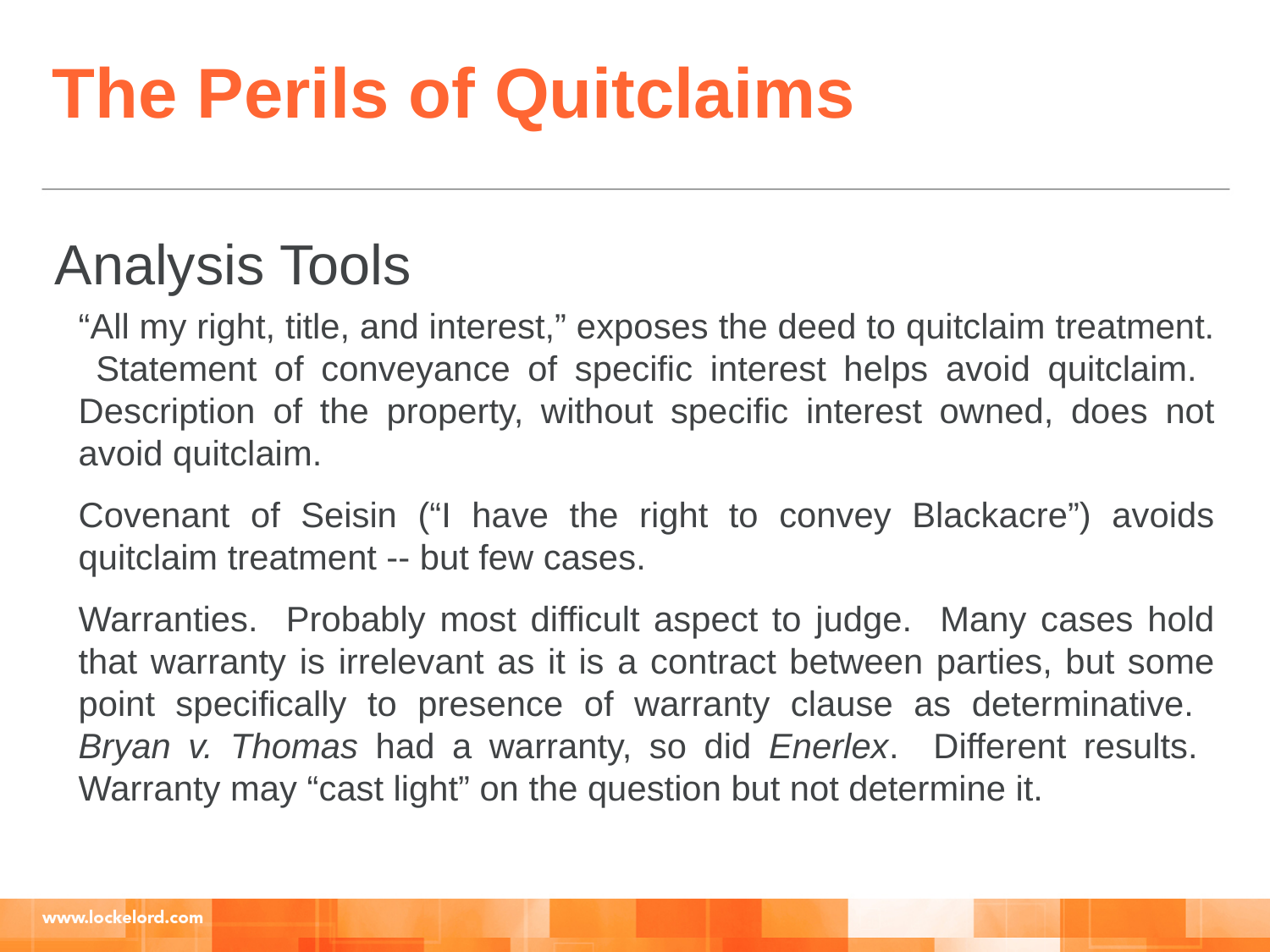

The Perils of Quitclaims
Analysis Tools
“All my right, title, and interest,” exposes the deed to quitclaim treatment.  Statement of conveyance of specific interest helps avoid quitclaim.  Description of the property, without specific interest owned, does not avoid quitclaim.

Covenant of Seisin (“I have the right to convey Blackacre”) avoids quitclaim treatment -- but few cases.

Warranties.  Probably most difficult aspect to judge.  Many cases hold that warranty is irrelevant as it is a contract between parties, but some point specifically to presence of warranty clause as determinative.  Bryan v. Thomas had a warranty, so did Enerlex.  Different results.  Warranty may “cast light” on the question but not determine it.